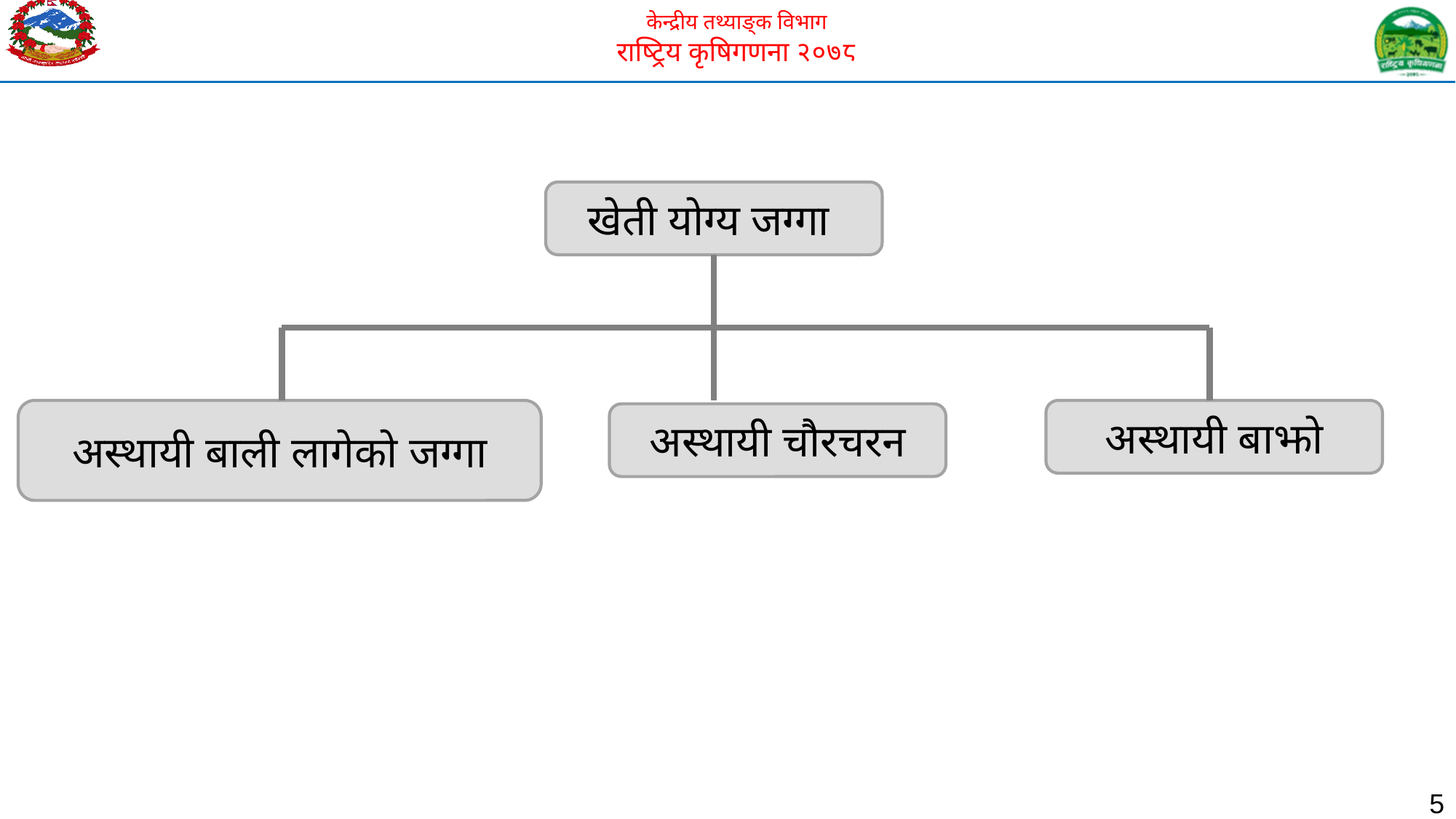

खेती योग्य जग्गा
अस्थायी बाली लागेको जग्गा
अस्थायी बाझो
अस्थायी चौरचरन
5